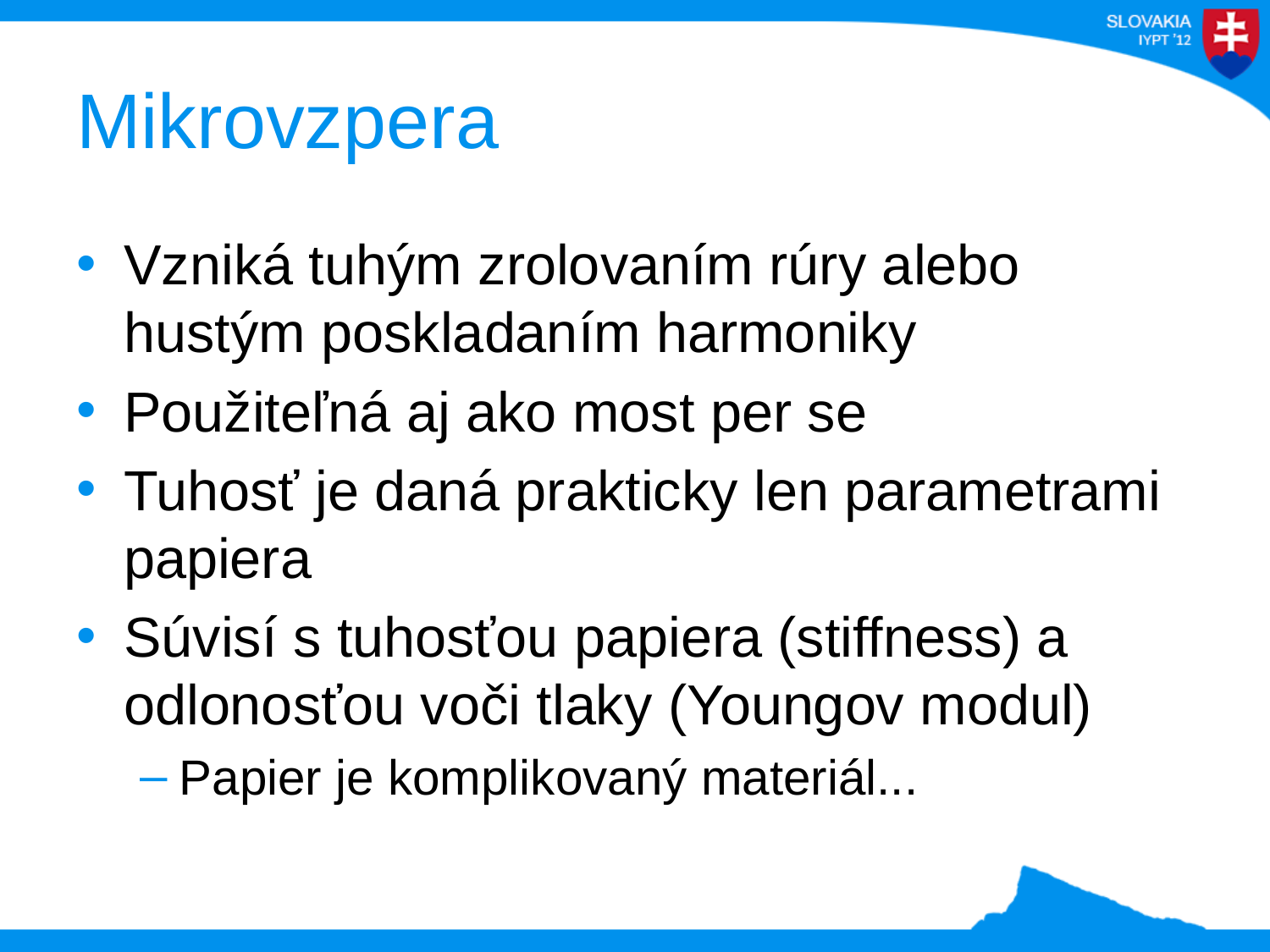

# Mikrovzpera
Vzniká tuhým zrolovaním rúry alebo hustým poskladaním harmoniky
Použiteľná aj ako most per se
Tuhosť je daná prakticky len parametrami papiera
Súvisí s tuhosťou papiera (stiffness) a odlonosťou voči tlaky (Youngov modul)
Papier je komplikovaný materiál...